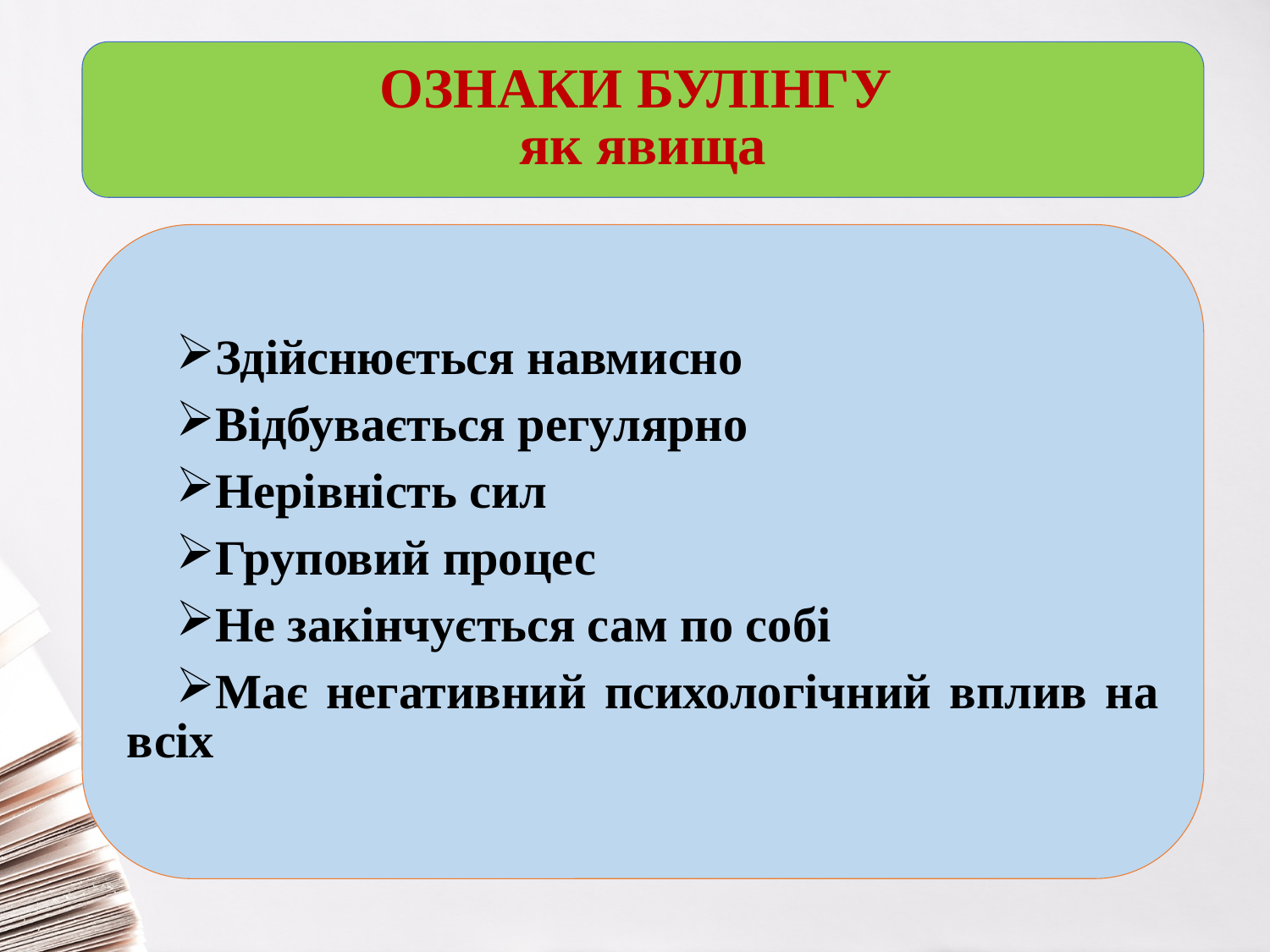

#
ОЗНАКИ БУЛІНГУ
як явища
Здійснюється навмисно
Відбувається регулярно
Нерівність сил
Груповий процес
Не закінчується сам по собі
Має негативний психологічний вплив на всіх